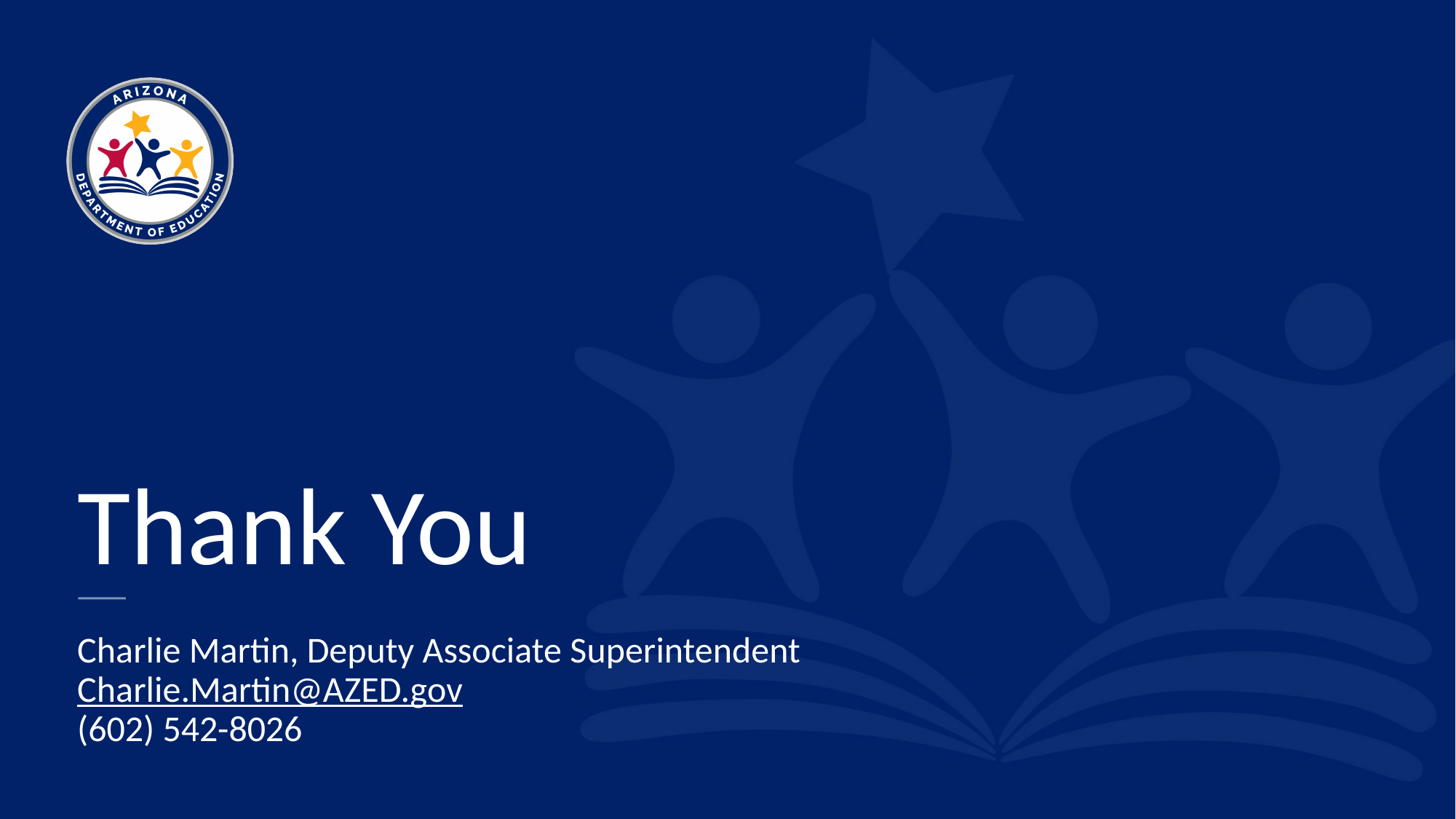

Thank You
# Charlie Martin, Deputy Associate Superintendent Charlie.Martin@AZED.gov (602) 542-8026